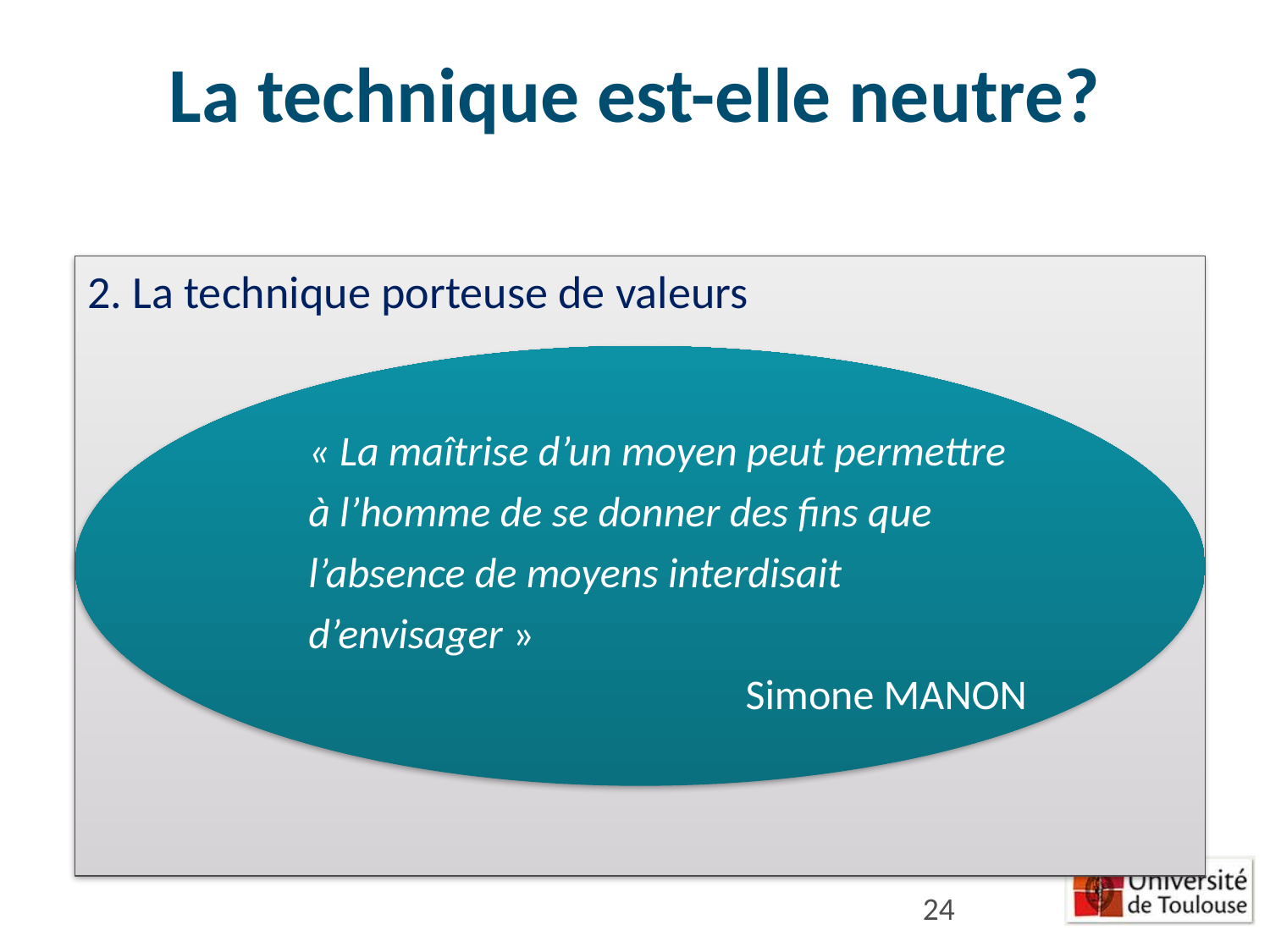

# La technique est-elle neutre?
2. La technique porteuse de valeurs

« La maîtrise d’un moyen peut permettre à l’homme de se donner des fins que l’absence de moyens interdisait d’envisager »
Simone MANON
24